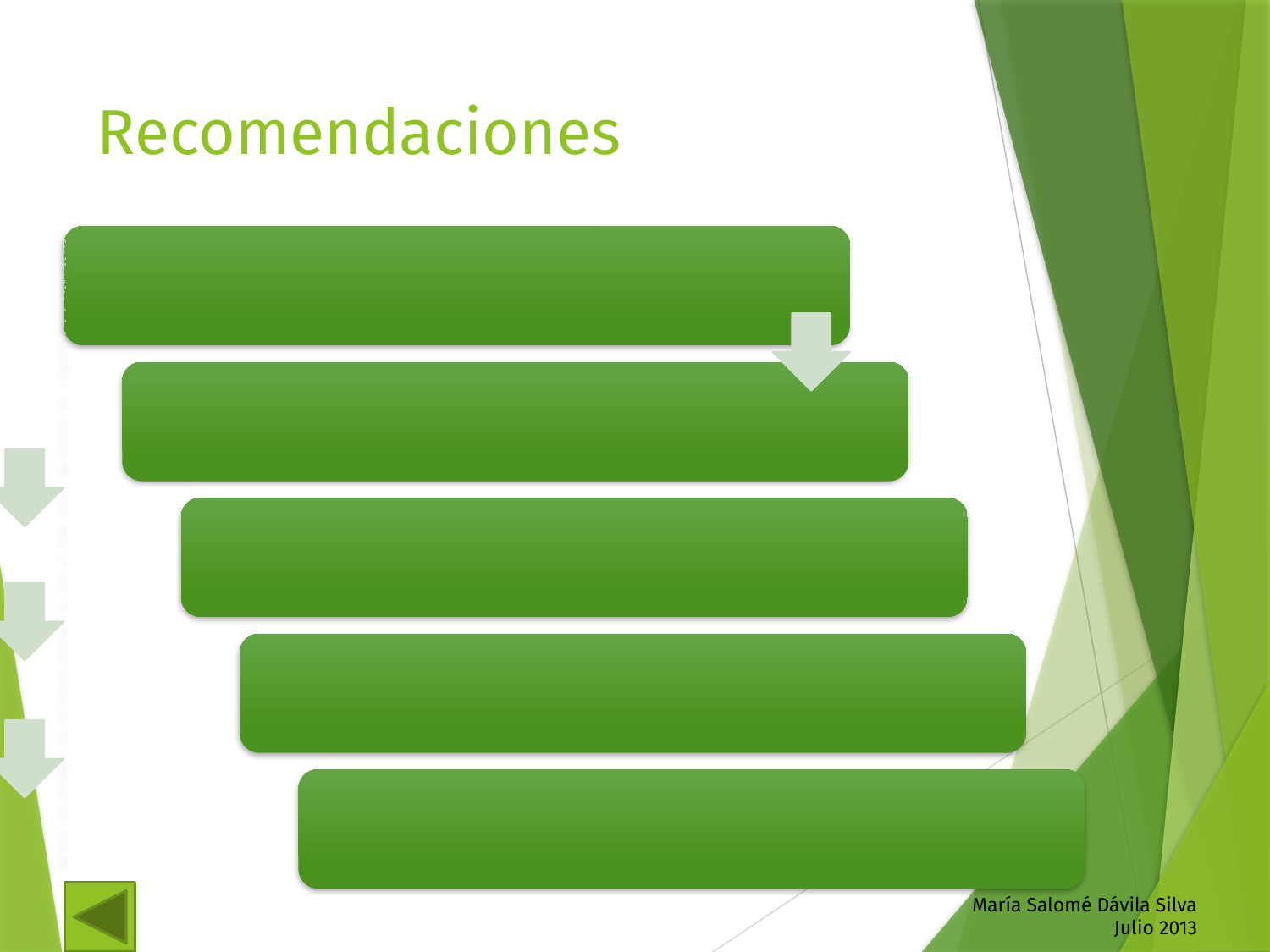

# Recomendaciones
Actualizar la plataforma a una versión más nueva, para lo cual se requiere actualizar los paquetes del servidor.

María Salomé Dávila Silva
Julio 2013